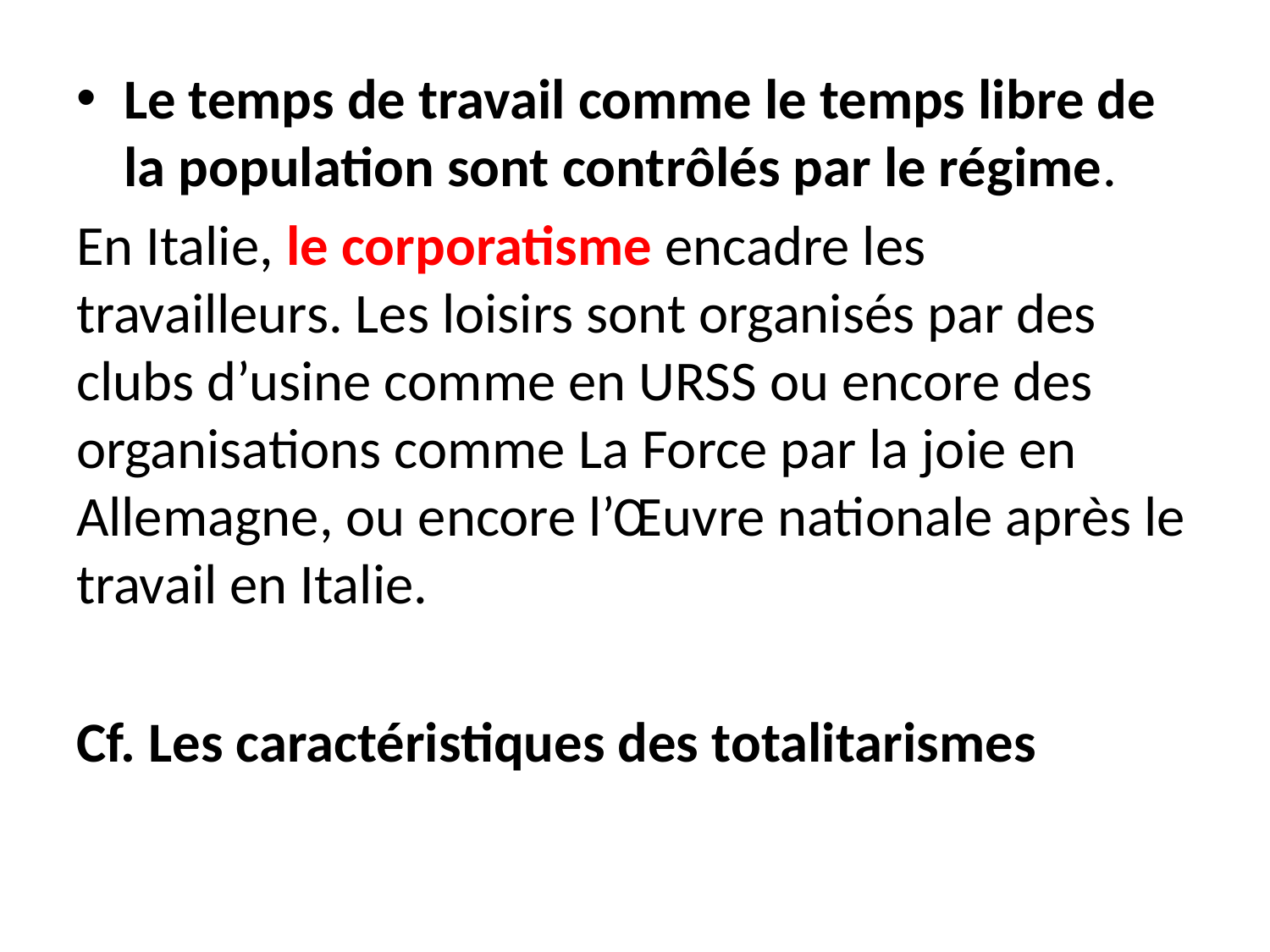

Le temps de travail comme le temps libre de la population sont contrôlés par le régime.
En Italie, le corporatisme encadre les travailleurs. Les loisirs sont organisés par des clubs d’usine comme en URSS ou encore des organisations comme La Force par la joie en Allemagne, ou encore l’Œuvre nationale après le travail en Italie.

Cf. Les caractéristiques des totalitarismes